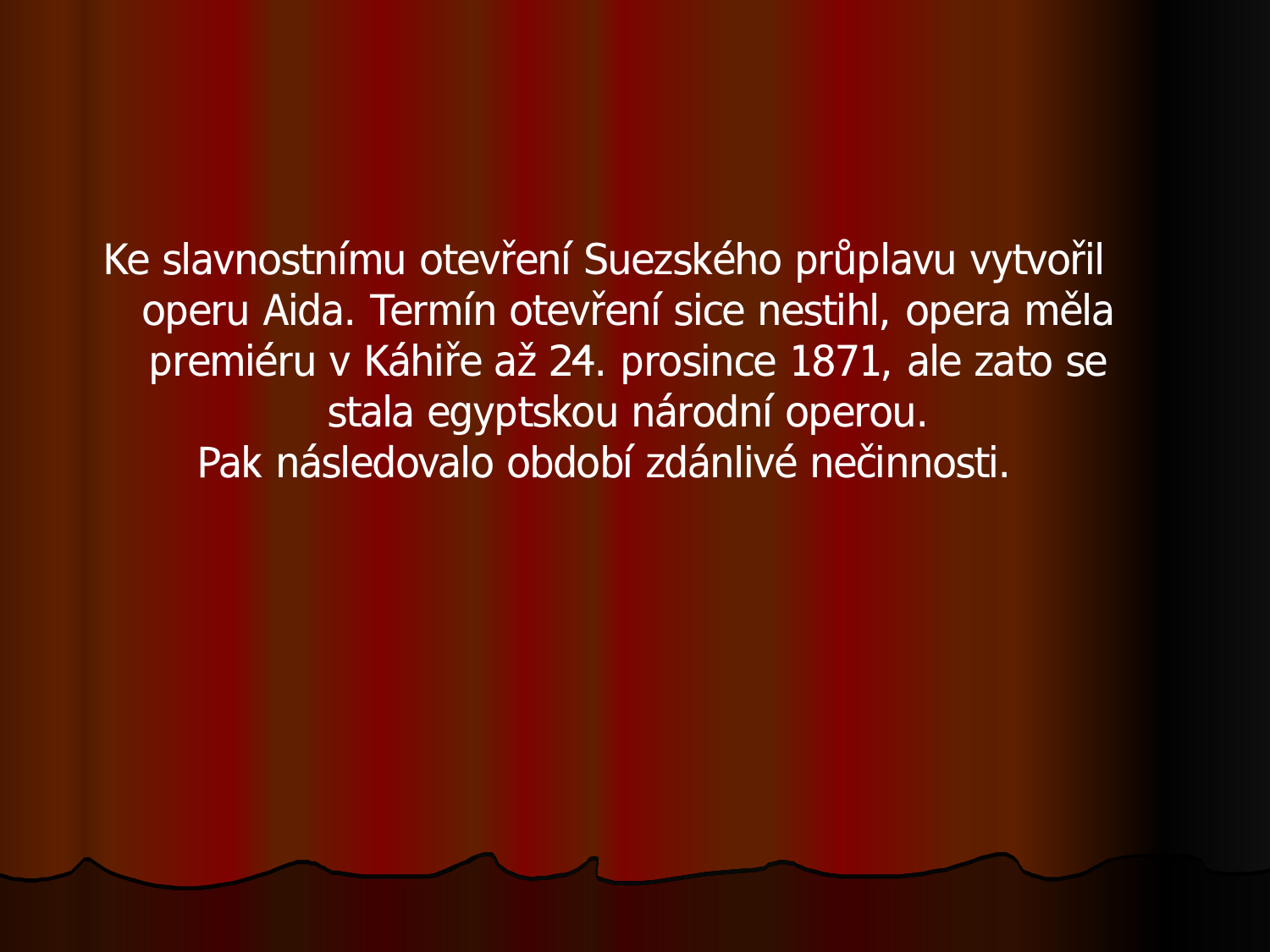

Ke slavnostnímu otevření Suezského průplavu vytvořil operu Aida. Termín otevření sice nestihl, opera měla premiéru v Káhiře až 24. prosince 1871, ale zato se stala egyptskou národní operou.
Pak následovalo období zdánlivé nečinnosti.